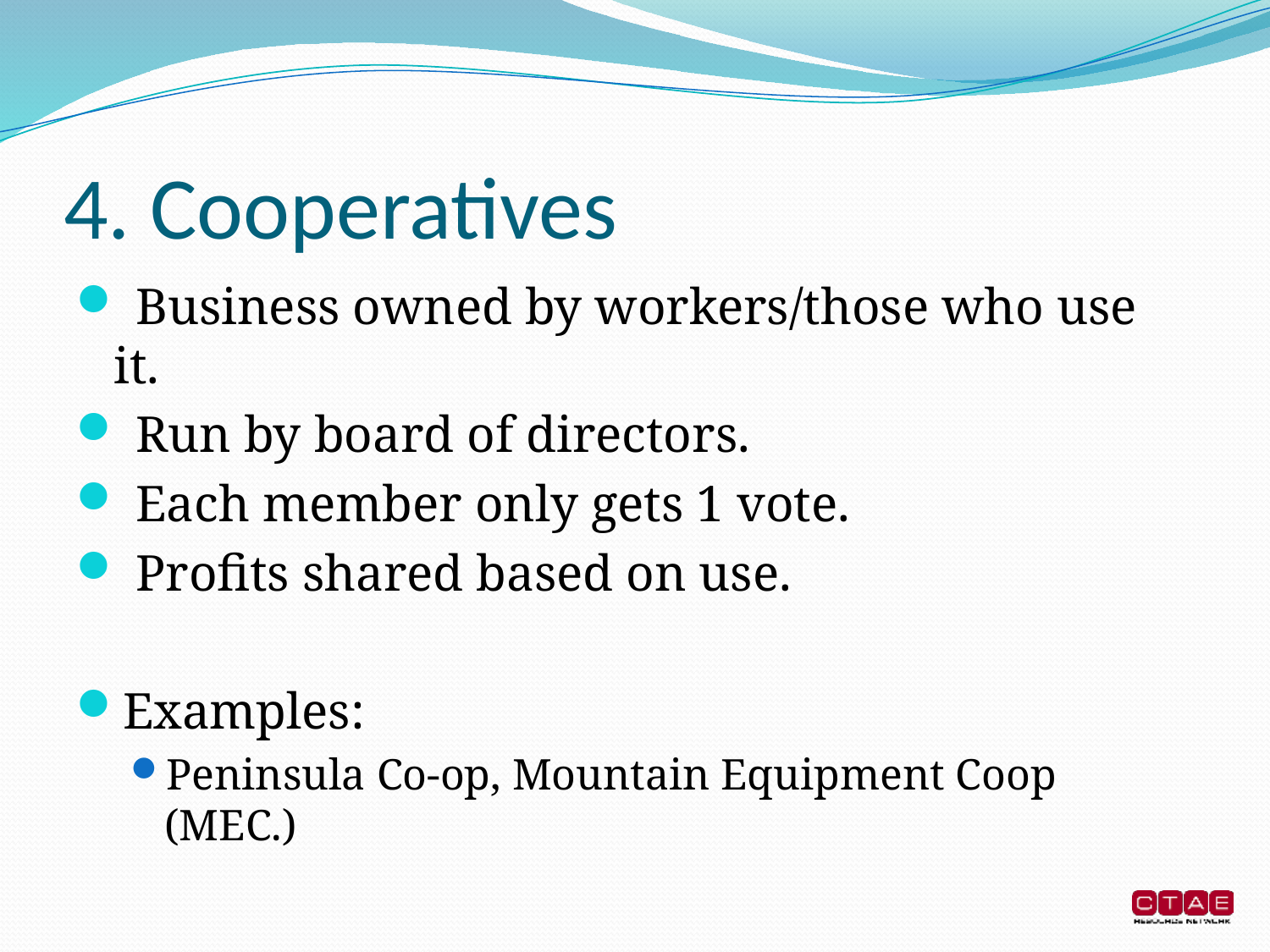

# 4. Cooperatives
 Business owned by workers/those who use it.
 Run by board of directors.
 Each member only gets 1 vote.
 Profits shared based on use.

Examples:
Peninsula Co-op, Mountain Equipment Coop (MEC.)